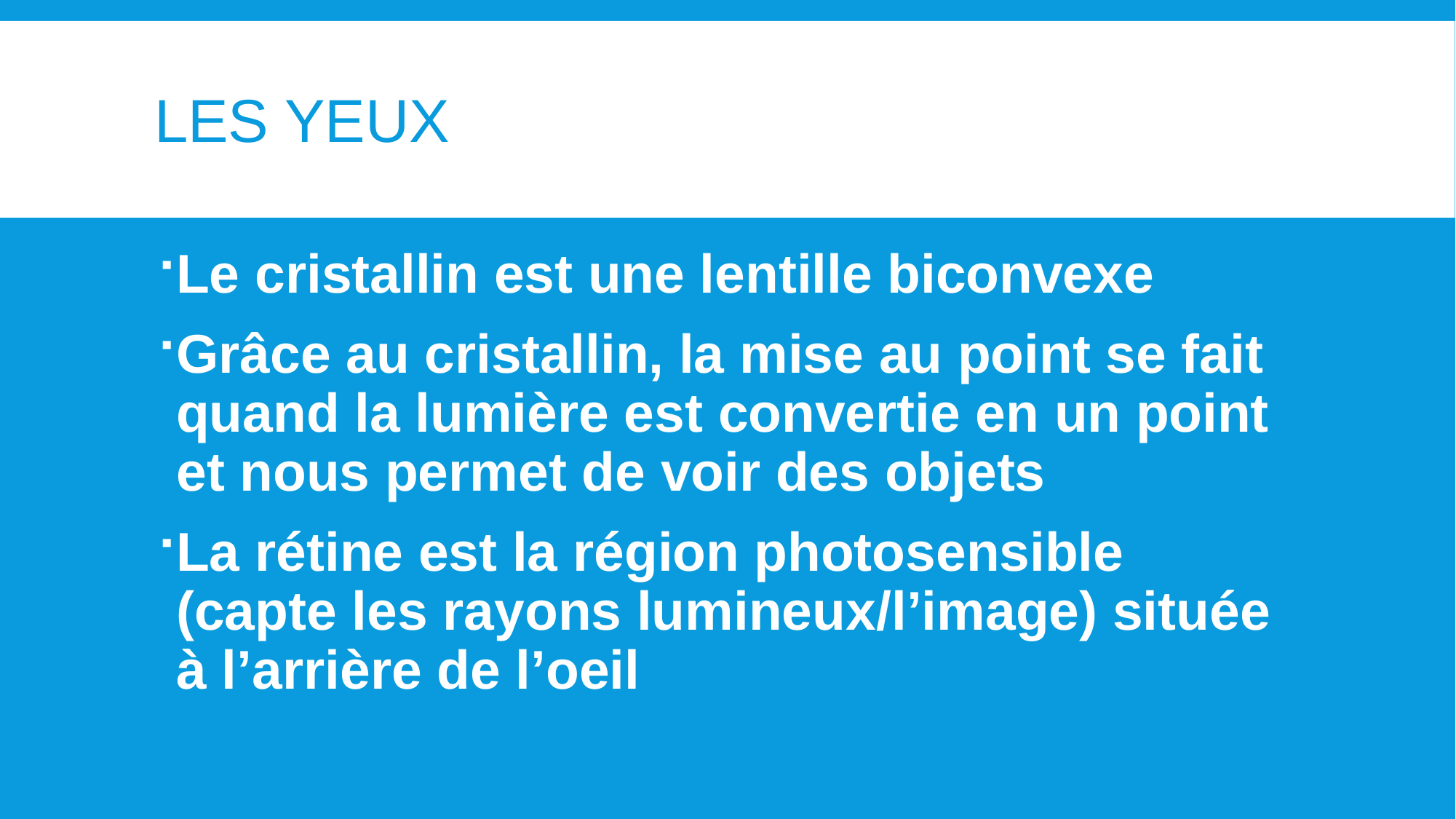

# Les yeux
Le cristallin est une lentille biconvexe
Grâce au cristallin, la mise au point se fait quand la lumière est convertie en un point et nous permet de voir des objets
La rétine est la région photosensible (capte les rayons lumineux/l’image) située à l’arrière de l’oeil